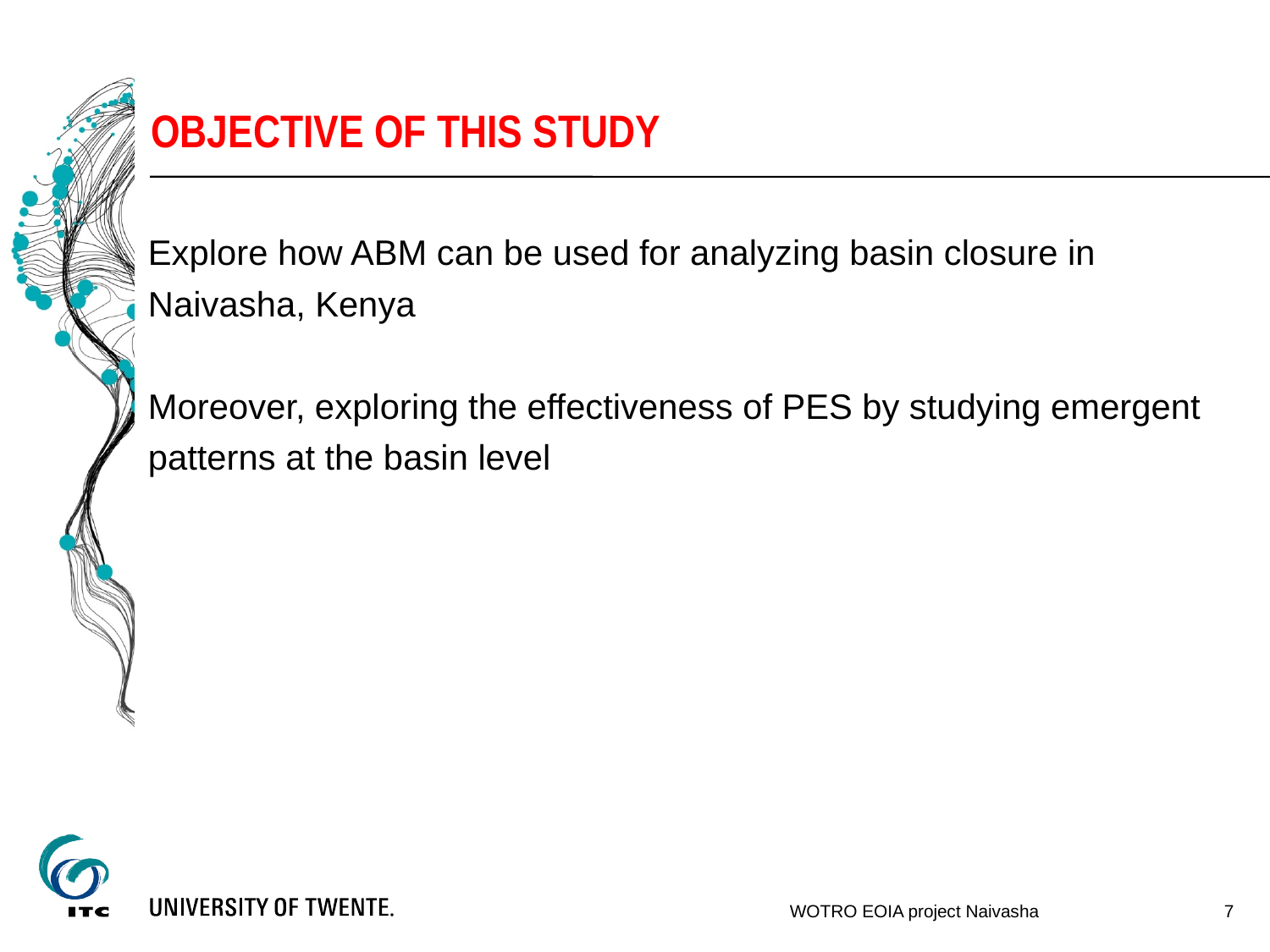

# Objective of This study
Explore how ABM can be used for analyzing basin closure in
Naivasha, Kenya

Moreover, exploring the effectiveness of PES by studying emergent
patterns at the basin level

7
WOTRO EOIA project Naivasha